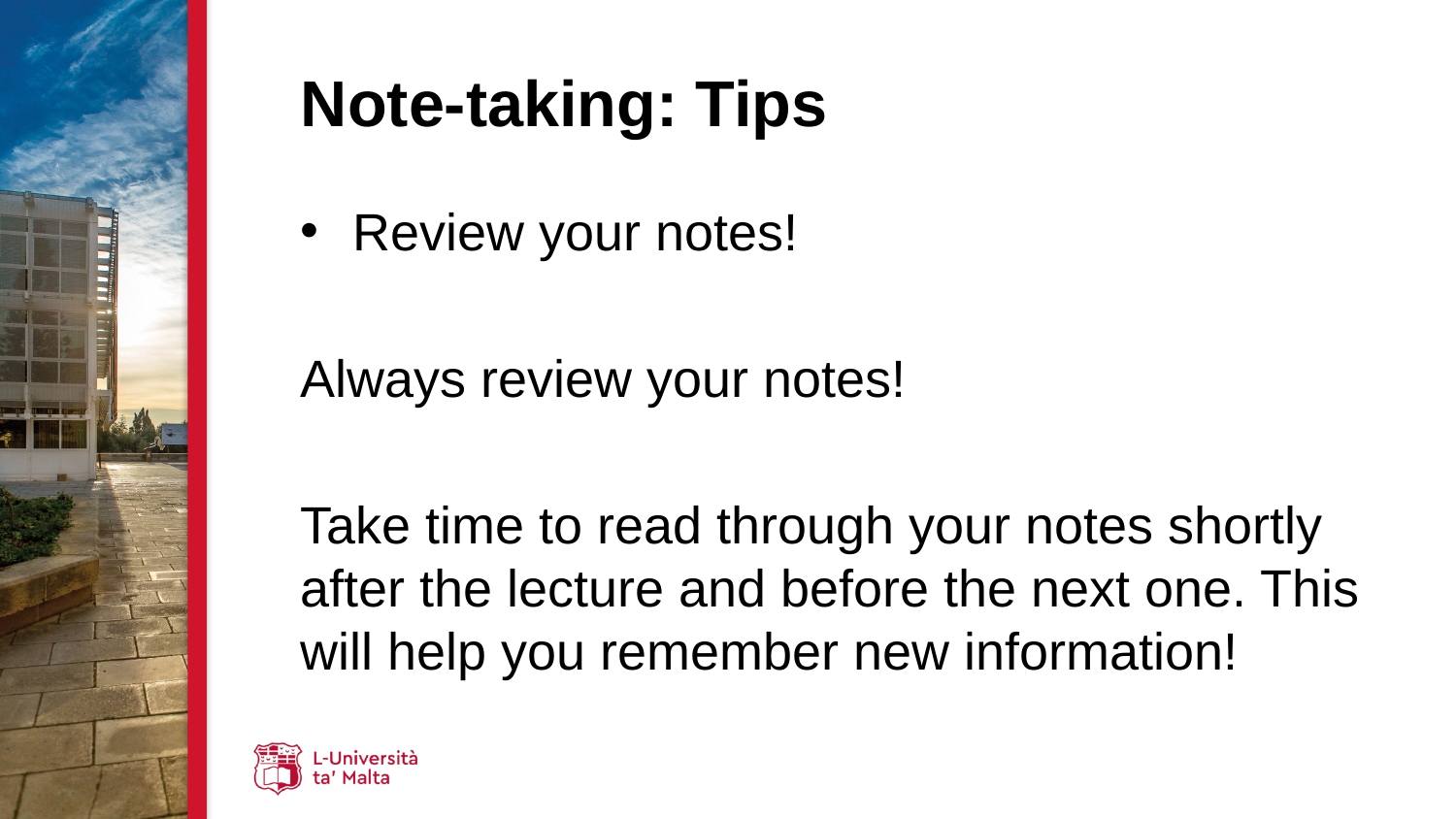

# Note-taking: Tips
Review your notes!

Always review your notes!

Take time to read through your notes shortly after the lecture and before the next one. This will help you remember new information!